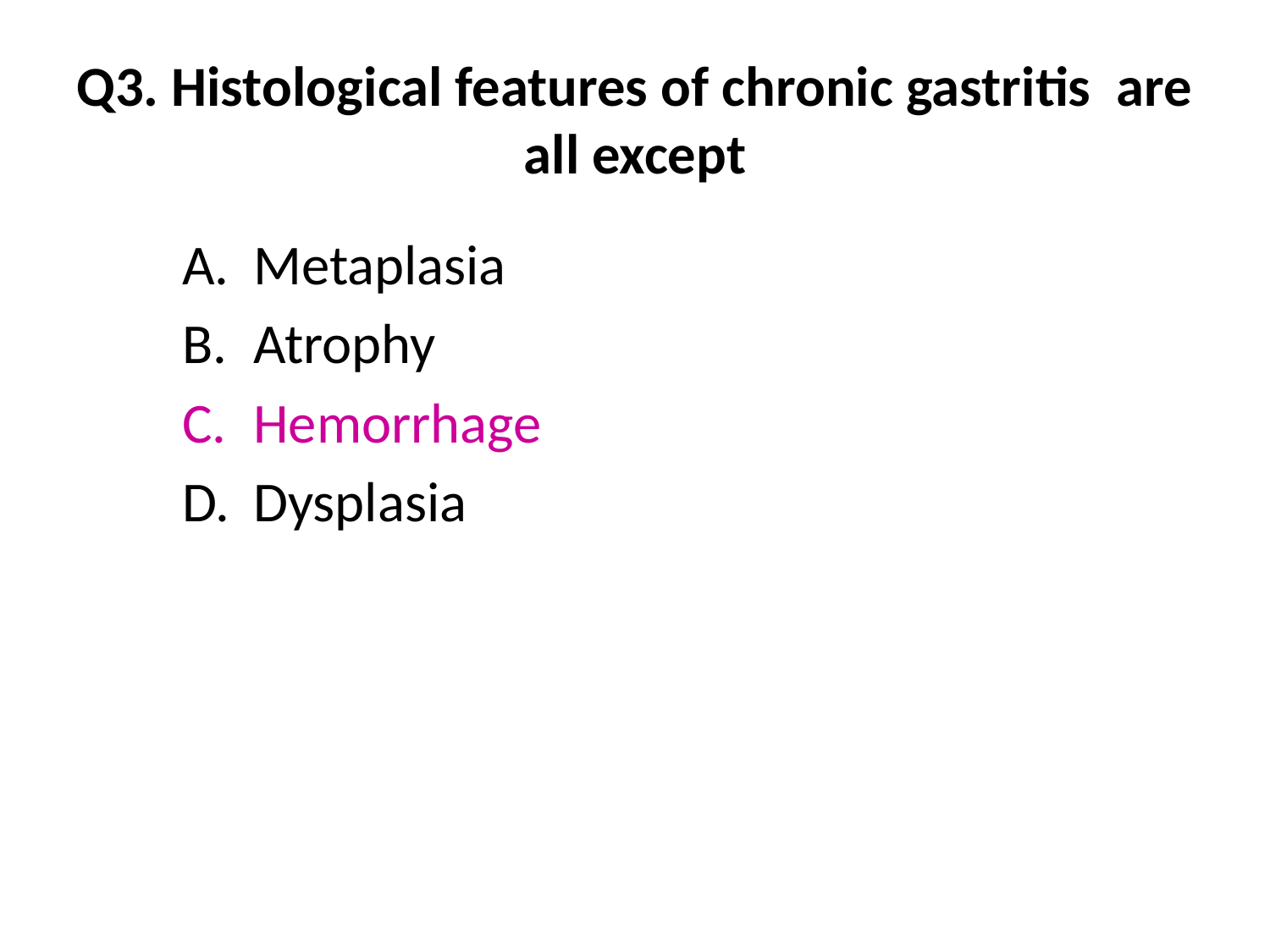

# Q3. Histological features of chronic gastritis  are all except
Metaplasia
Atrophy
Hemorrhage
Dysplasia